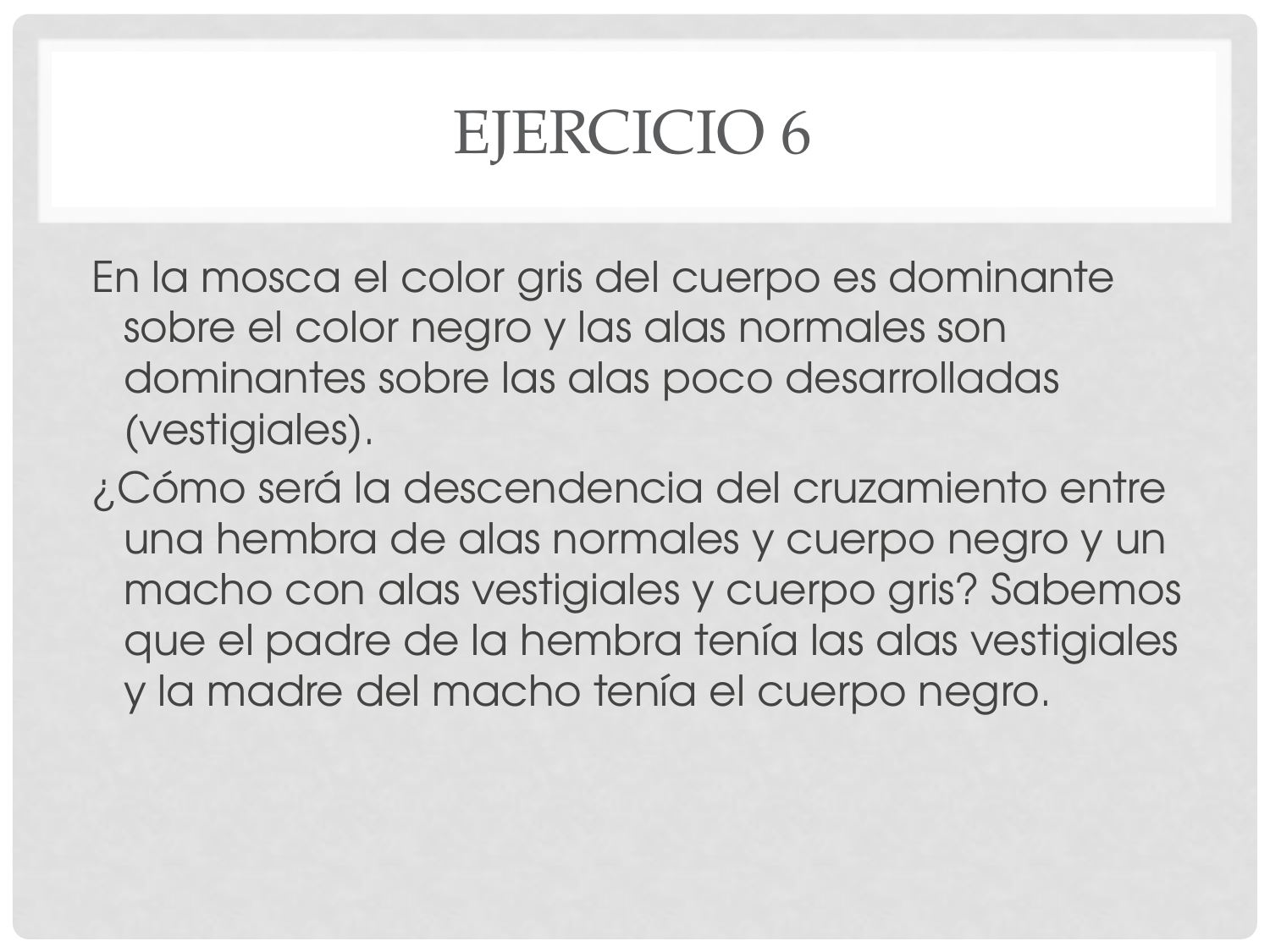

# Ejercicio 6
En la mosca el color gris del cuerpo es dominante sobre el color negro y las alas normales son dominantes sobre las alas poco desarrolladas (vestigiales).
¿Cómo será la descendencia del cruzamiento entre una hembra de alas normales y cuerpo negro y un macho con alas vestigiales y cuerpo gris? Sabemos que el padre de la hembra tenía las alas vestigiales y la madre del macho tenía el cuerpo negro.